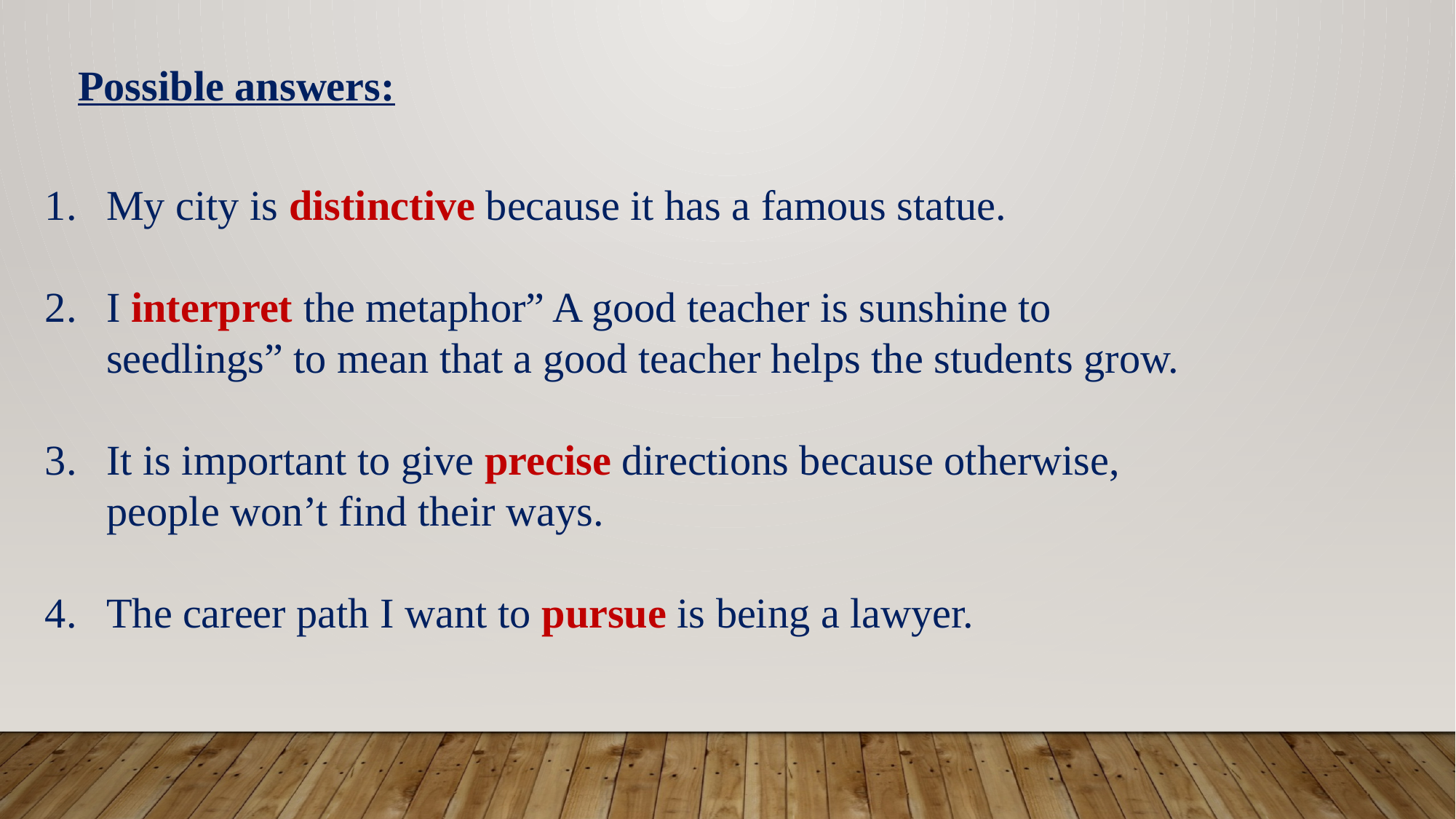

Possible answers:

My city is distinctive because it has a famous statue.

I interpret the metaphor” A good teacher is sunshine to seedlings” to mean that a good teacher helps the students grow.

It is important to give precise directions because otherwise, people won’t find their ways.

The career path I want to pursue is being a lawyer.